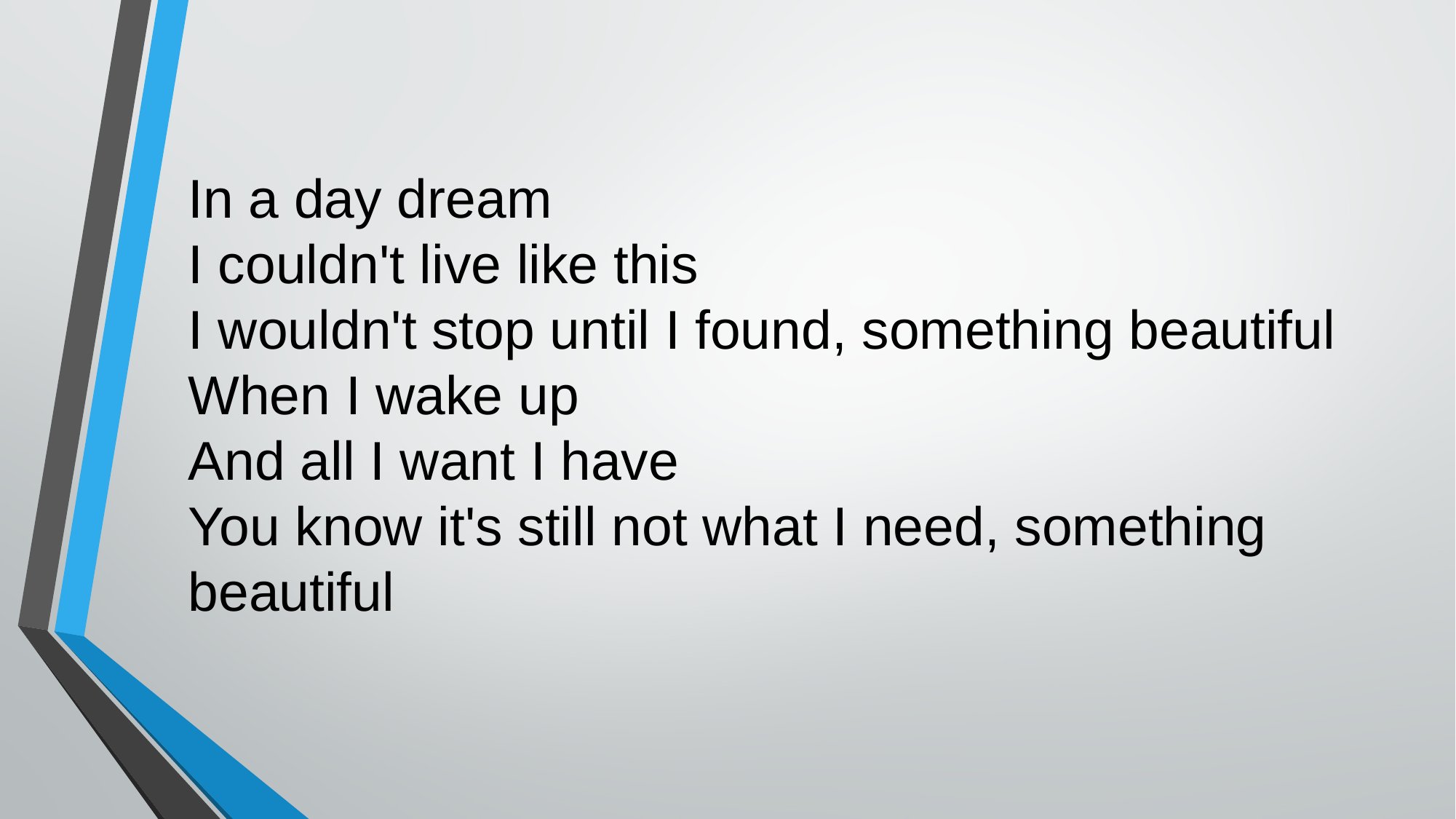

In a day dream
I couldn't live like this
I wouldn't stop until I found, something beautiful
When I wake up
And all I want I have
You know it's still not what I need, something beautiful